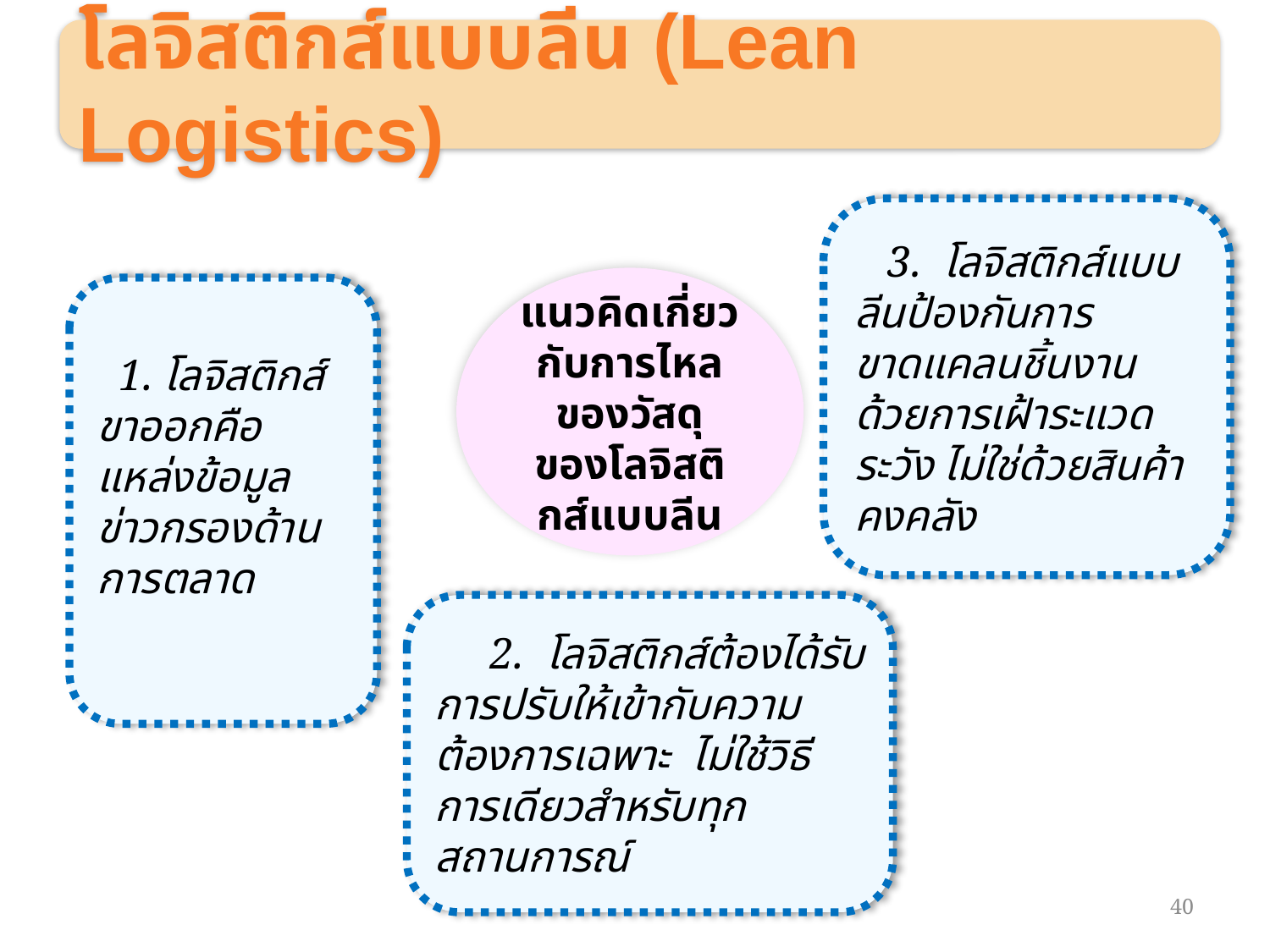

โลจิสติกส์แบบลีน (Lean Logistics)
   3.  โลจิสติกส์แบบลีนป้องกันการขาดแคลนชิ้นงาน ด้วยการเฝ้าระแวดระวัง ไม่ใช่ด้วยสินค้าคงคลัง
แนวคิดเกี่ยวกับการไหลของวัสดุของโลจิสติกส์แบบลีน
  1. โลจิสติกส์ขาออกคือแหล่งข้อมูลข่าวกรองด้านการตลาด

     2.  โลจิสติกส์ต้องได้รับการปรับให้เข้ากับความต้องการเฉพาะ  ไม่ใช้วิธีการเดียวสำหรับทุกสถานการณ์
40